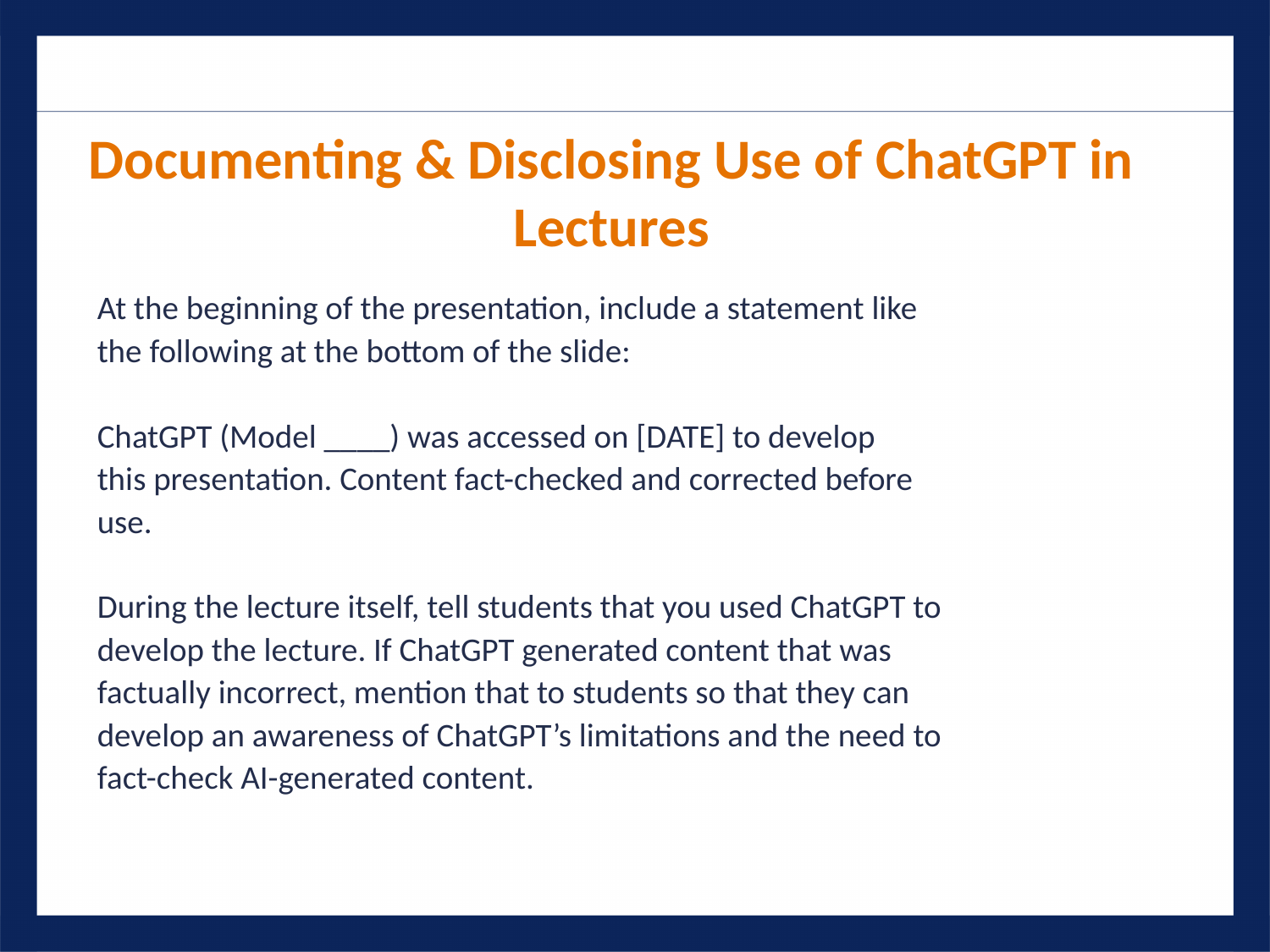

Documenting & Disclosing Use of ChatGPT in Lectures

At the beginning of the presentation, include a statement like
the following at the bottom of the slide:

ChatGPT (Model ____) was accessed on [DATE] to develop
this presentation. Content fact-checked and corrected before
use.

During the lecture itself, tell students that you used ChatGPT to
develop the lecture. If ChatGPT generated content that was
factually incorrect, mention that to students so that they can
develop an awareness of ChatGPT’s limitations and the need to
fact-check AI-generated content.